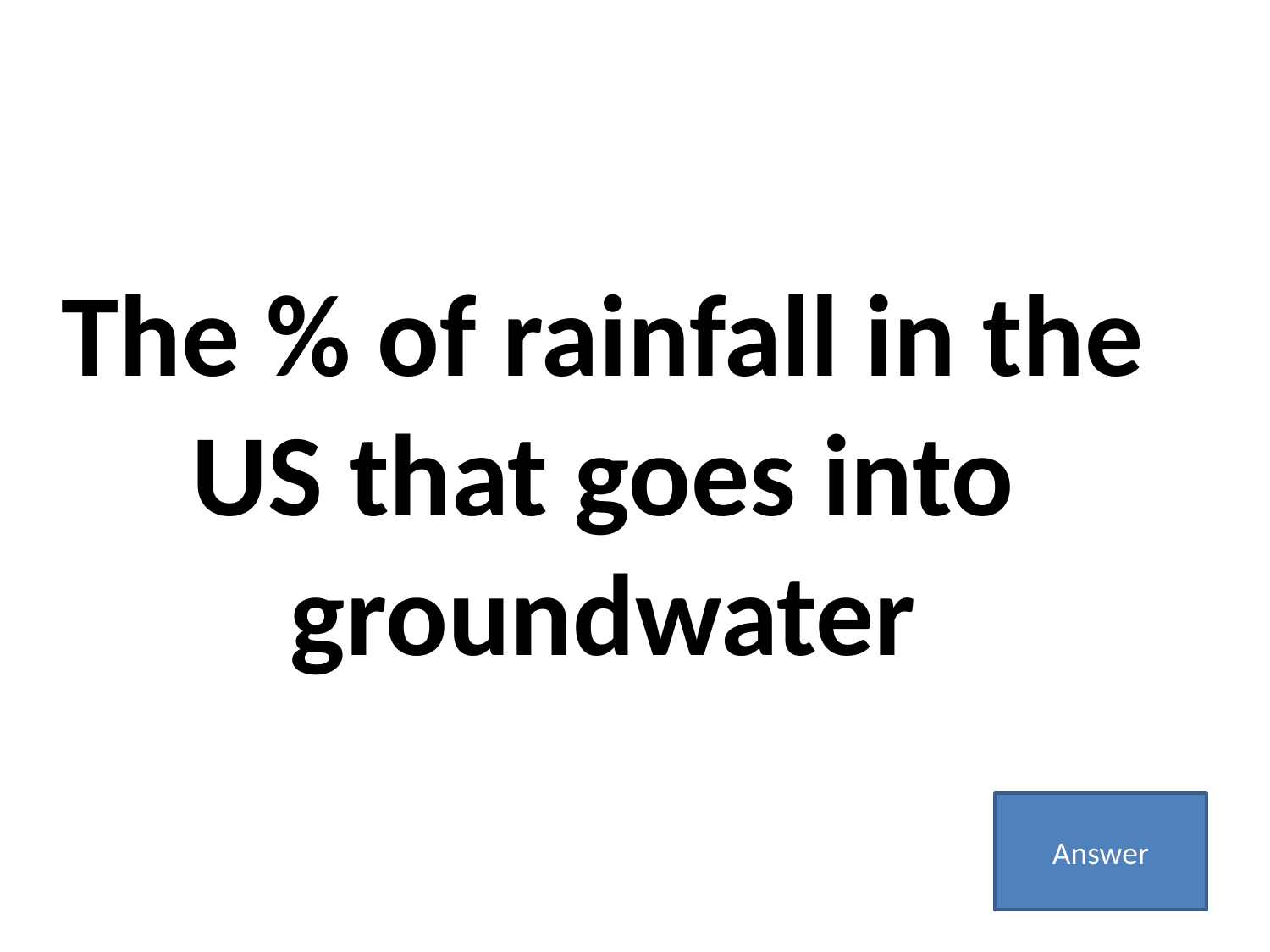

The % of rainfall in the US that goes into groundwater
Answer